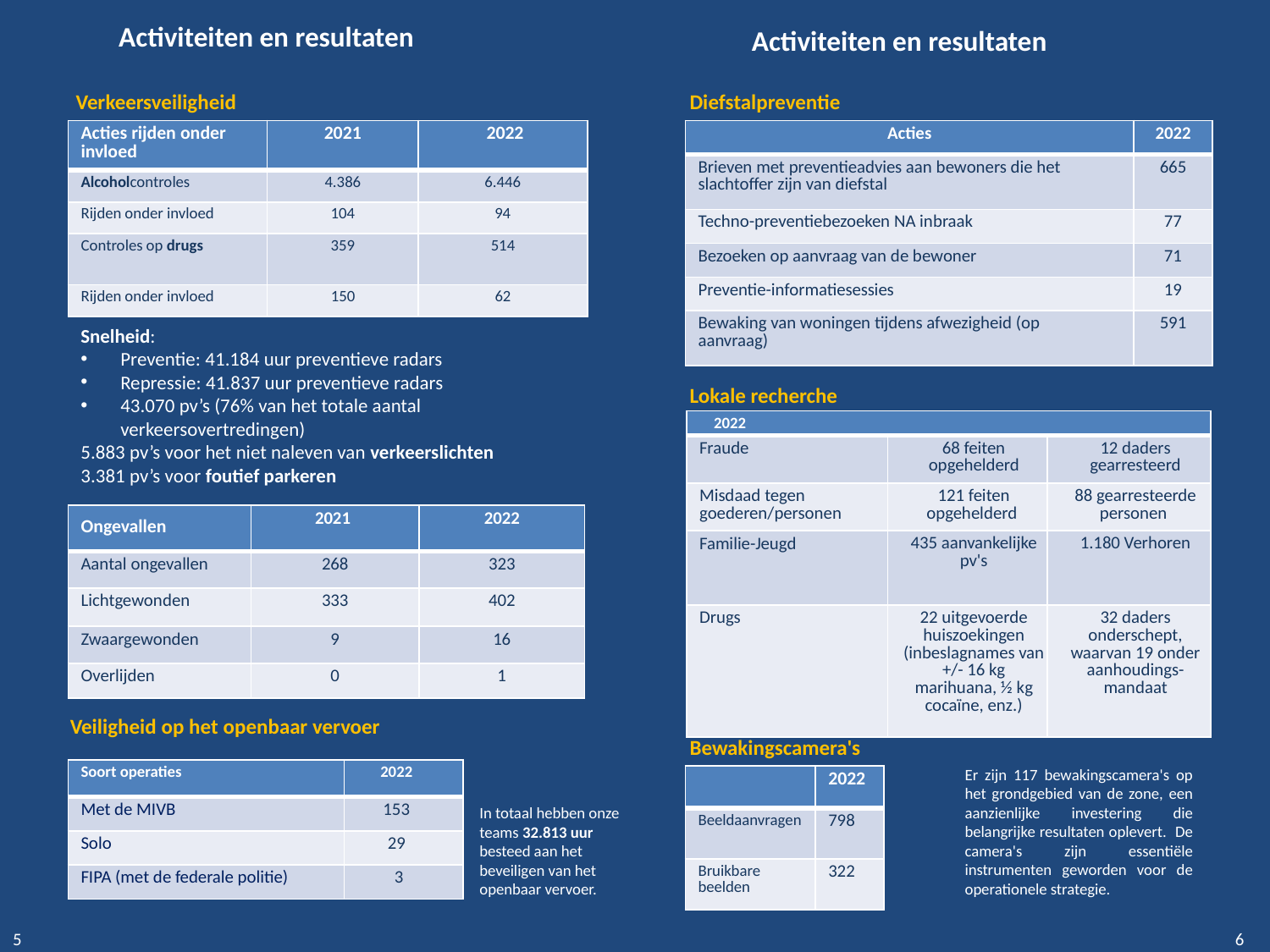

# Activiteiten en resultaten
Activiteiten en resultaten
Verkeersveiligheid
Diefstalpreventie
| Acties rijden onder invloed | 2021 | 2022 |
| --- | --- | --- |
| Alcoholcontroles | 4.386 | 6.446 |
| Rijden onder invloed | 104 | 94 |
| Controles op drugs | 359 | 514 |
| Rijden onder invloed | 150 | 62 |
| Acties | 2022 |
| --- | --- |
| Brieven met preventieadvies aan bewoners die het slachtoffer zijn van diefstal | 665 |
| Techno-preventiebezoeken NA inbraak | 77 |
| Bezoeken op aanvraag van de bewoner | 71 |
| Preventie-informatiesessies | 19 |
| Bewaking van woningen tijdens afwezigheid (op aanvraag) | 591 |
Snelheid:
Preventie: 41.184 uur preventieve radars
Repressie: 41.837 uur preventieve radars
43.070 pv’s (76% van het totale aantal verkeersovertredingen)
5.883 pv’s voor het niet naleven van verkeerslichten
3.381 pv’s voor foutief parkeren
Lokale recherche
| 2022 |  |  |
| --- | --- | --- |
| Fraude | 68 feiten opgehelderd | 12 daders gearresteerd |
| Misdaad tegen goederen/personen | 121 feiten opgehelderd | 88 gearresteerde personen |
| Familie-Jeugd | 435 aanvankelijke pv's | 1.180 Verhoren |
| Drugs | 22 uitgevoerde huiszoekingen (inbeslagnames van +/- 16 kg marihuana, ½ kg cocaïne, enz.) | 32 daders onderschept, waarvan 19 onder aanhoudings-mandaat |
| Ongevallen | 2021 | 2022 |
| --- | --- | --- |
| Aantal ongevallen | 268 | 323 |
| Lichtgewonden | 333 | 402 |
| Zwaargewonden | 9 | 16 |
| Overlijden | 0 | 1 |
Veiligheid op het openbaar vervoer
Bewakingscamera's
| Soort operaties | 2022 |
| --- | --- |
| Met de MIVB | 153 |
| Solo | 29 |
| FIPA (met de federale politie) | 3 |
Er zijn 117 bewakingscamera's op het grondgebied van de zone, een aanzienlijke investering die belangrijke resultaten oplevert.  De camera's zijn essentiële instrumenten geworden voor de operationele strategie.
|  | 2022 |
| --- | --- |
| Beeldaanvragen | 798 |
| Bruikbare beelden | 322 |
In totaal hebben onze teams 32.813 uur besteed aan het beveiligen van het openbaar vervoer.
5
6